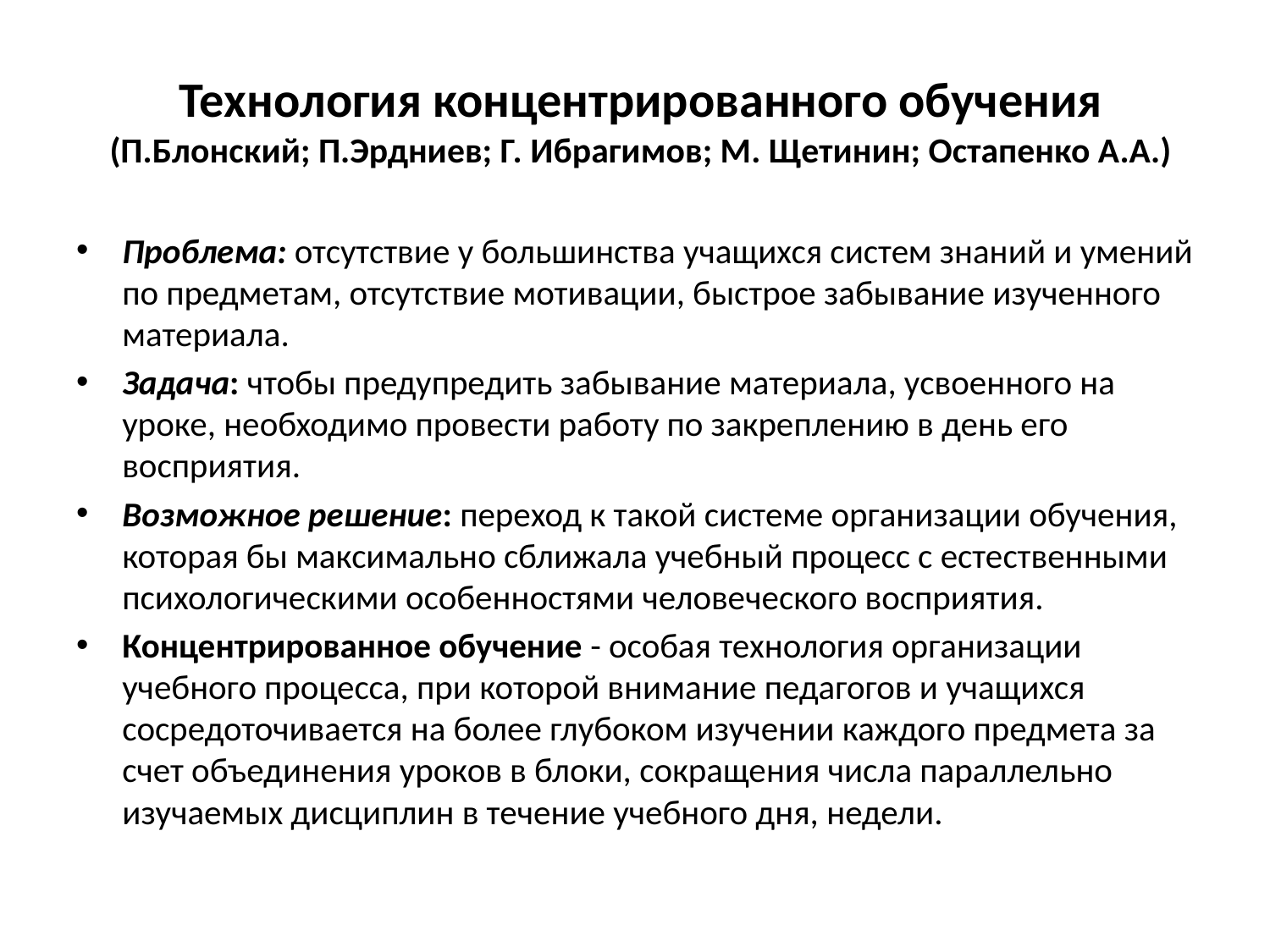

# Технология концентрированного обучения (П.Блонский; П.Эрдниев; Г. Ибрагимов; М. Щетинин; Остапенко А.А.)
Проблема: отсутствие у большинства учащихся систем знаний и умений по предметам, отсутствие мотивации, быстрое забывание изученного материала.
Задача: чтобы предупредить забывание материала, усвоенного на уроке, необходимо провести работу по закреплению в день его восприятия.
Возможное решение: переход к такой системе организации обучения, которая бы максимально сближала учебный процесс с естественными психологическими особенностями человеческого восприятия.
Концентрированное обучение - особая технология организации учебного процесса, при которой внимание педагогов и учащихся сосредоточивается на более глубоком изучении каждого предмета за счет объединения уроков в блоки, сокращения числа параллельно изучаемых дисциплин в течение учебного дня, недели.